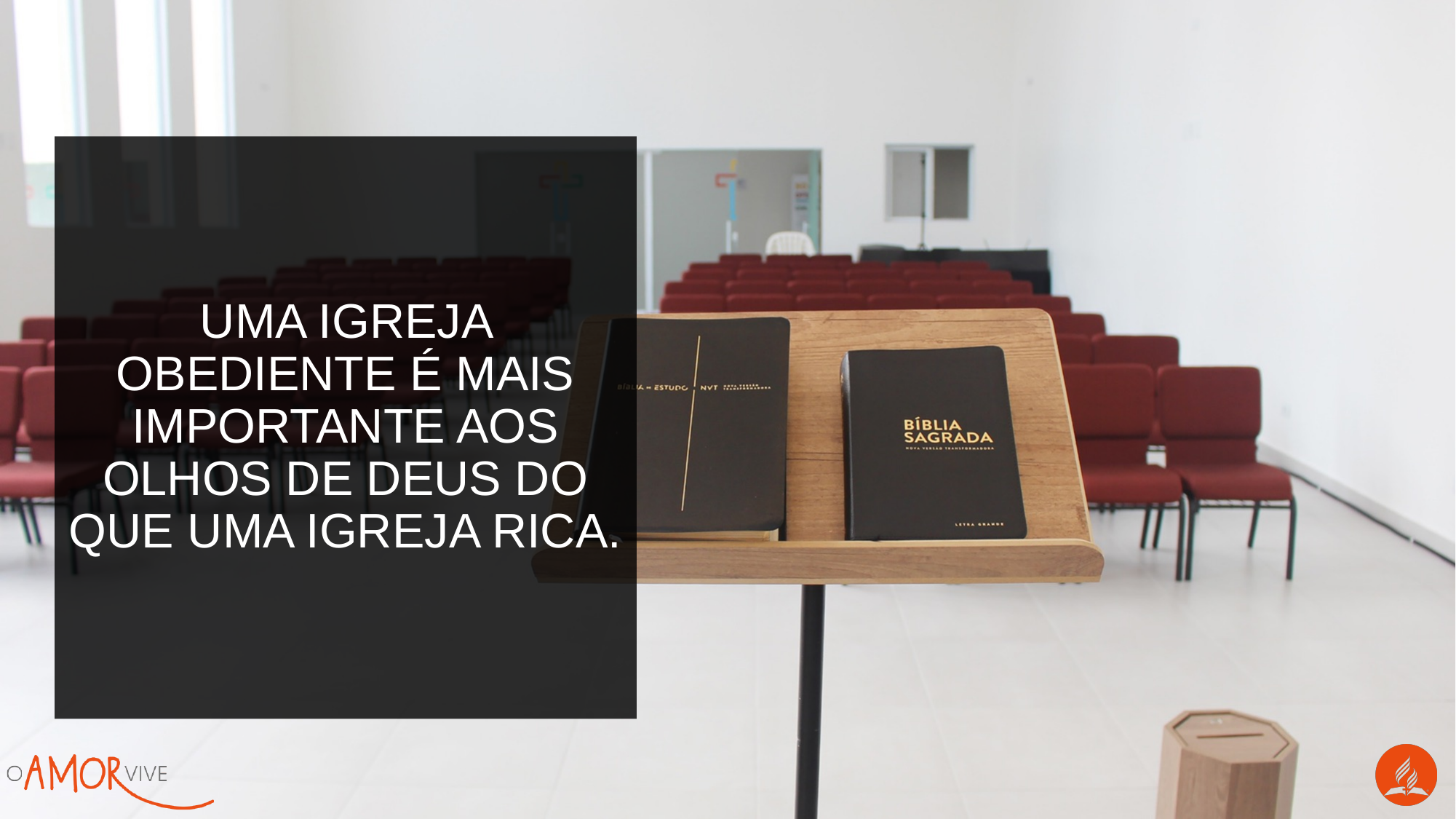

Uma igreja obediente é mais importante aos olhos de Deus do que uma igreja rica.